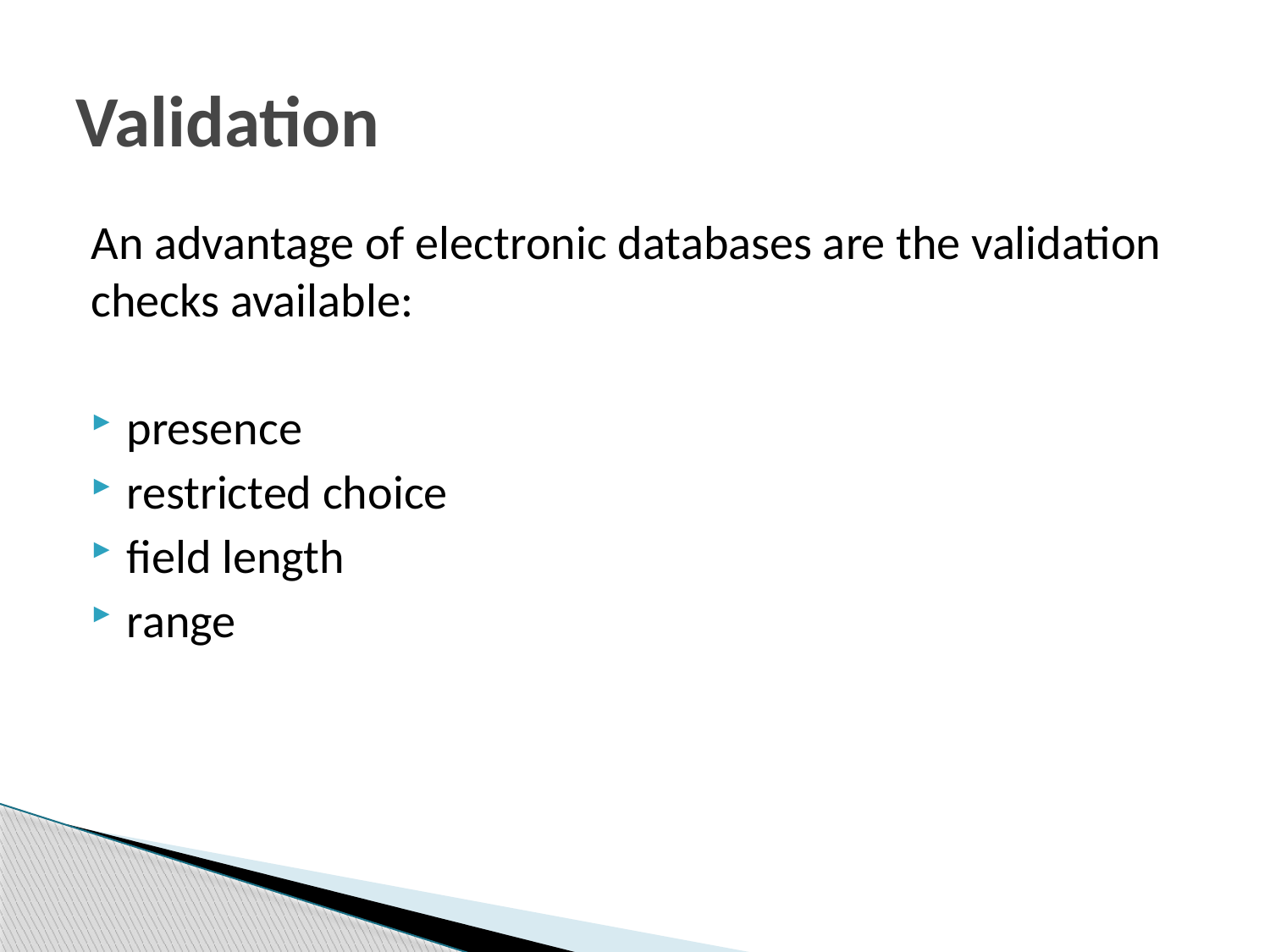

# Validation
An advantage of electronic databases are the validation checks available:

presence
restricted choice
field length
range